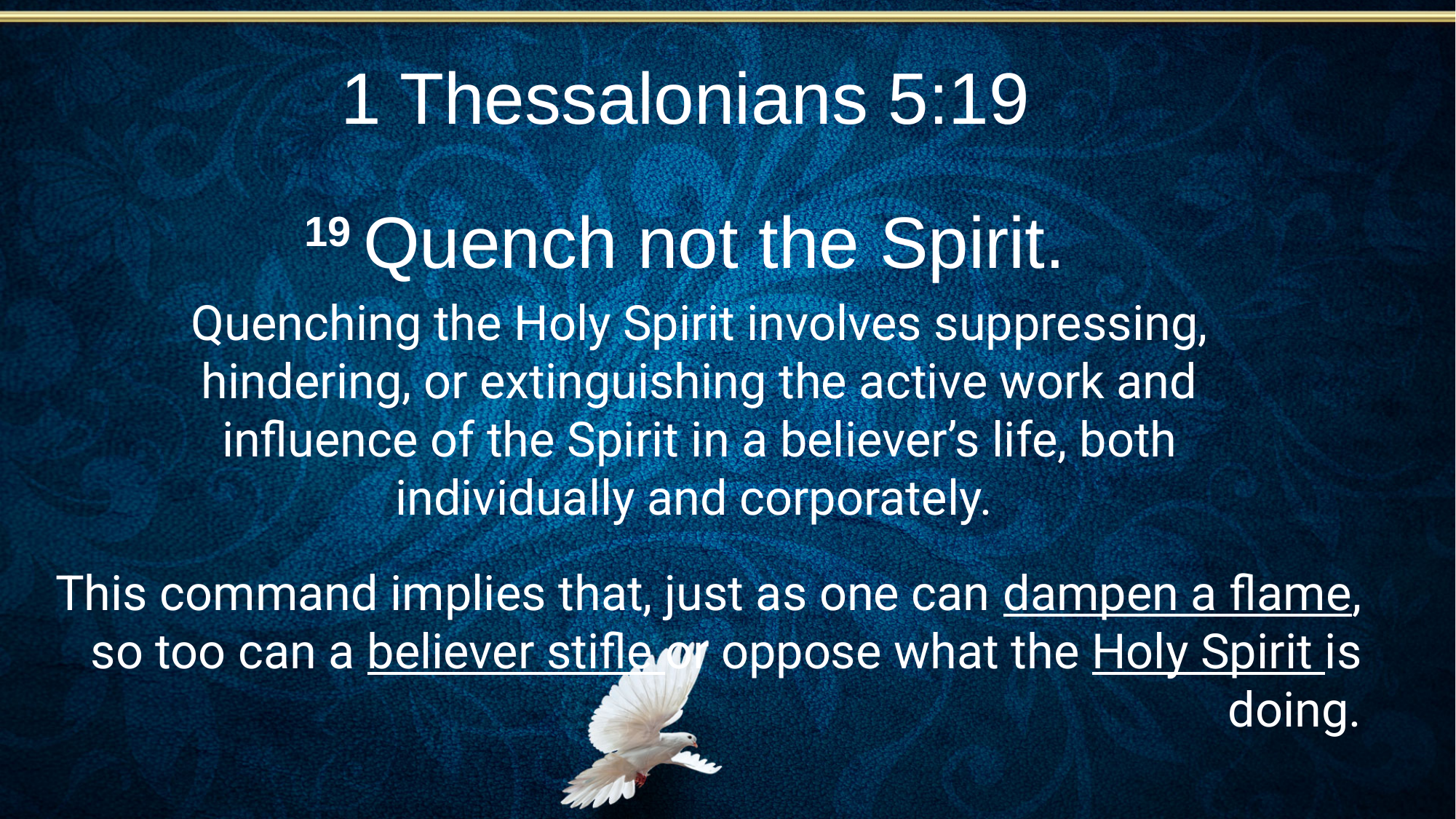

1 Thessalonians 5:19
19 Quench not the Spirit.
Quenching the Holy Spirit involves suppressing, hindering, or extinguishing the active work and influence of the Spirit in a believer’s life, both individually and corporately.
This command implies that, just as one can dampen a flame, so too can a believer stifle or oppose what the Holy Spirit is doing.